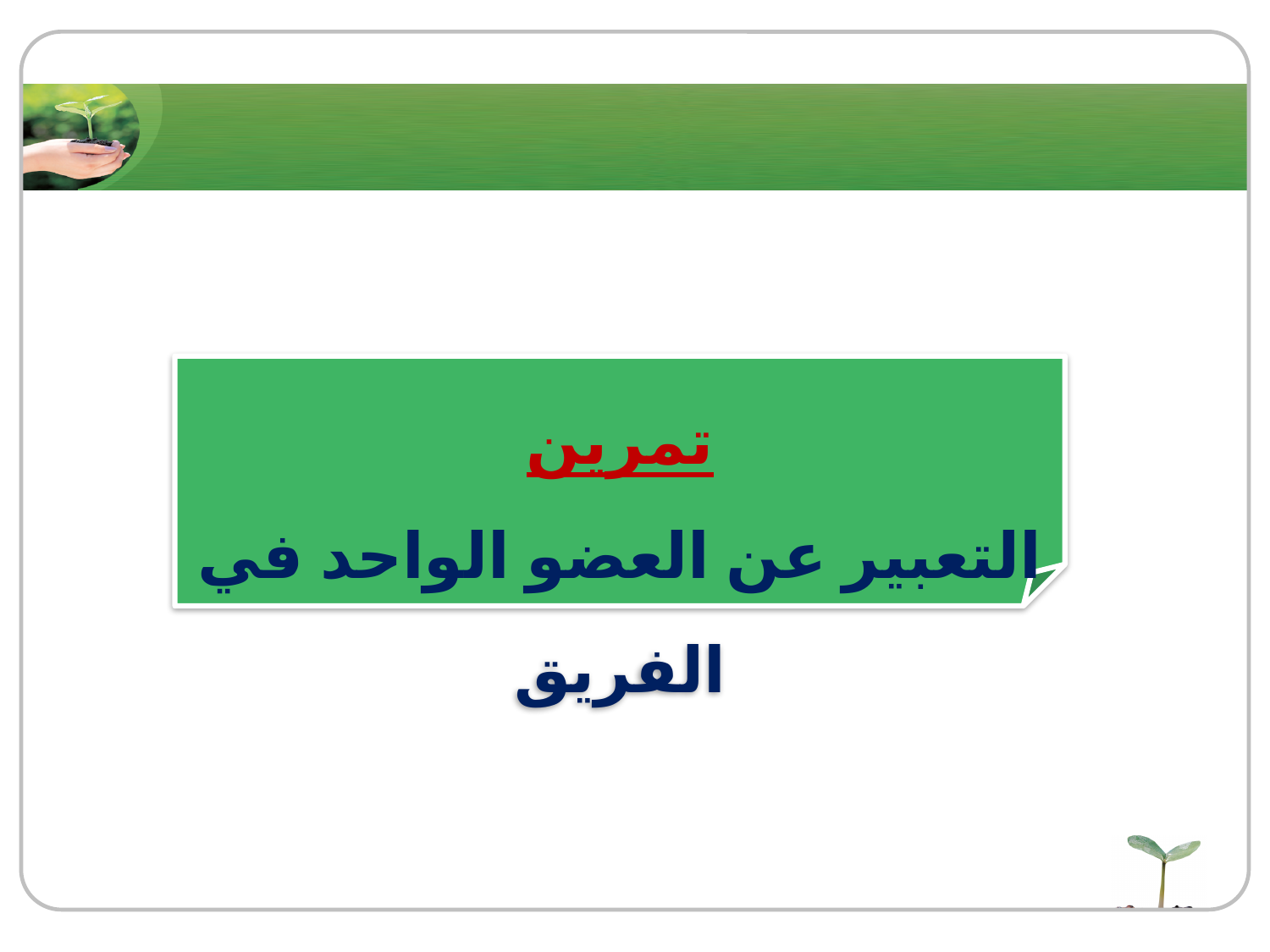

تمرين
التعبير عن العضو الواحد في الفريق